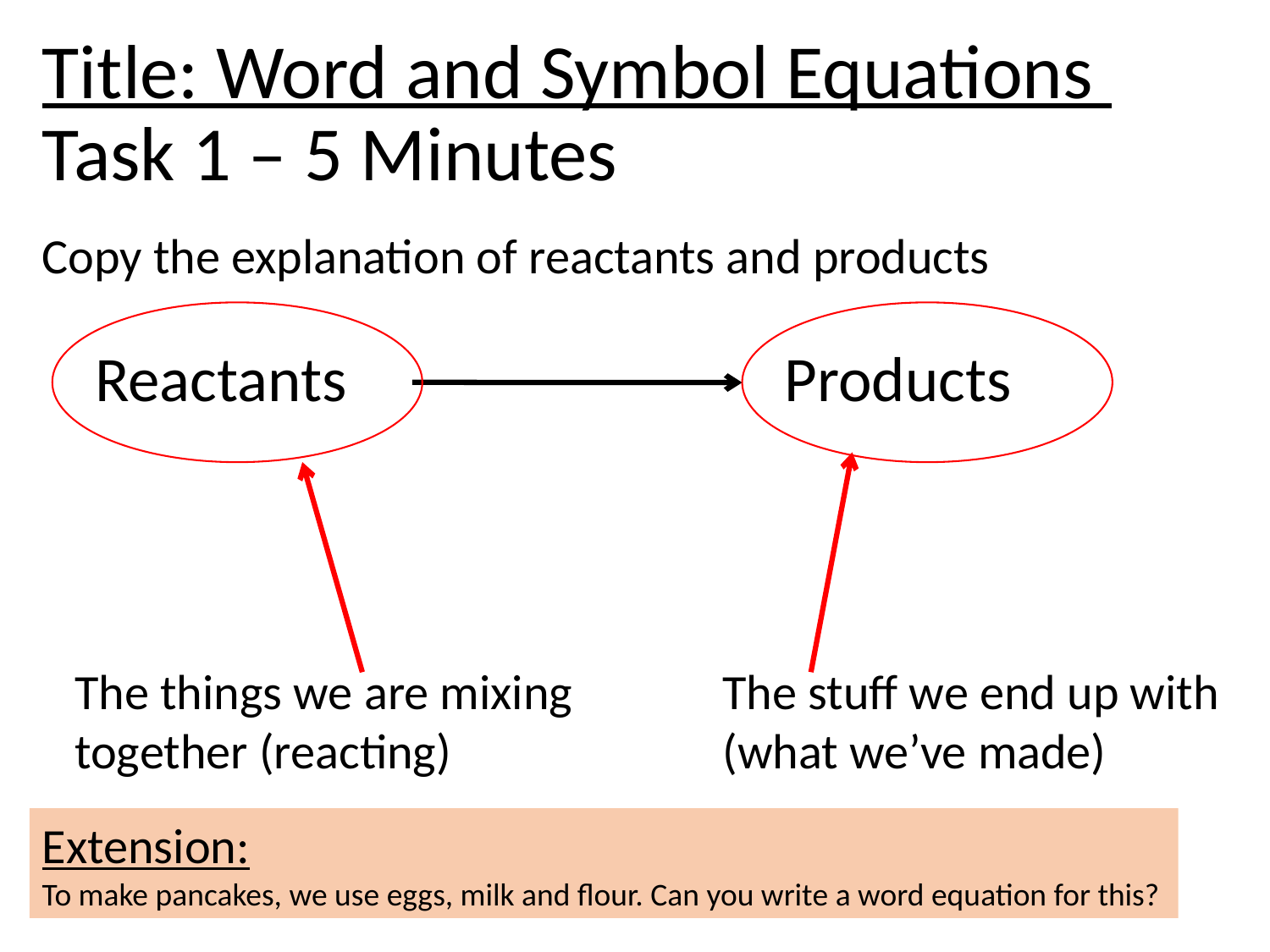

# Title: Word and Symbol Equations Task 1 – 5 Minutes
Copy the explanation of reactants and products

Reactants
Products
The things we are mixing together (reacting)
The stuff we end up with (what we’ve made)
Extension:
To make pancakes, we use eggs, milk and flour. Can you write a word equation for this?